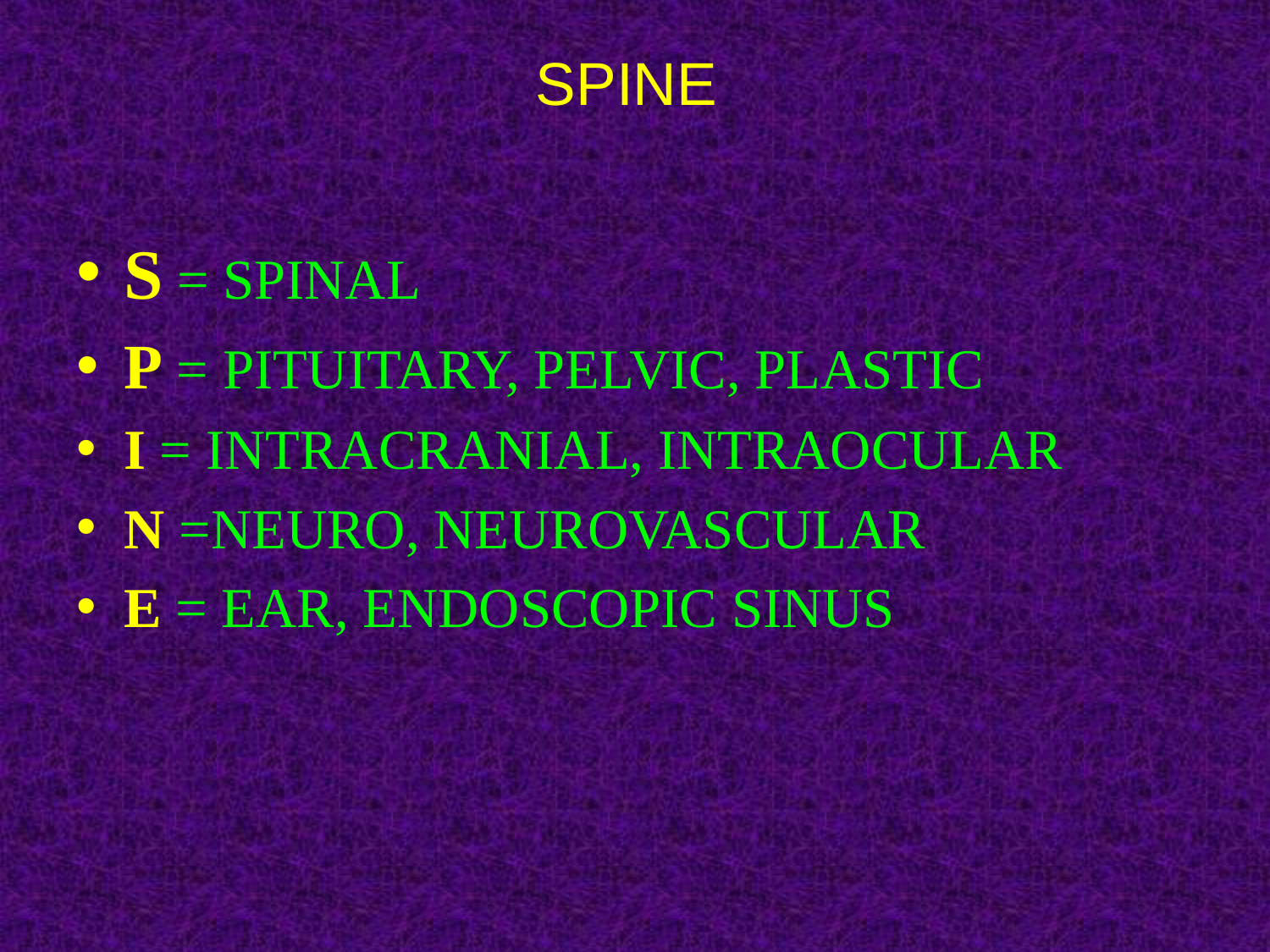

# SPINE
S = SPINAL
P = PITUITARY, PELVIC, PLASTIC
I = INTRACRANIAL, INTRAOCULAR
N =NEURO, NEUROVASCULAR
E = EAR, ENDOSCOPIC SINUS